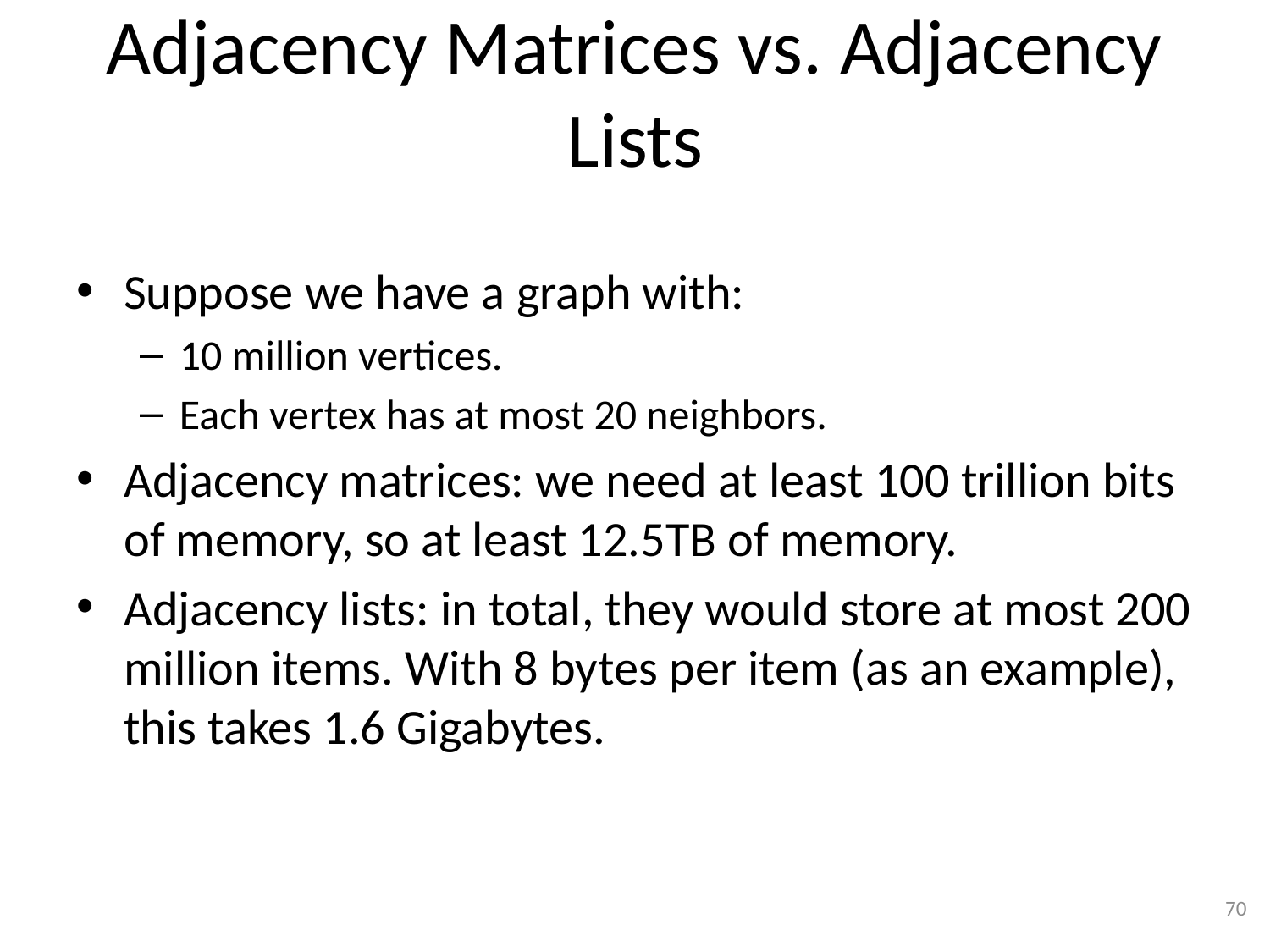

# Adjacency Matrices vs. Adjacency Lists
Suppose we have a graph with:
10 million vertices.
Each vertex has at most 20 neighbors.
Adjacency matrices: we need at least 100 trillion bits of memory, so at least 12.5TB of memory.
Adjacency lists: in total, they would store at most 200 million items. With 8 bytes per item (as an example), this takes 1.6 Gigabytes.

70